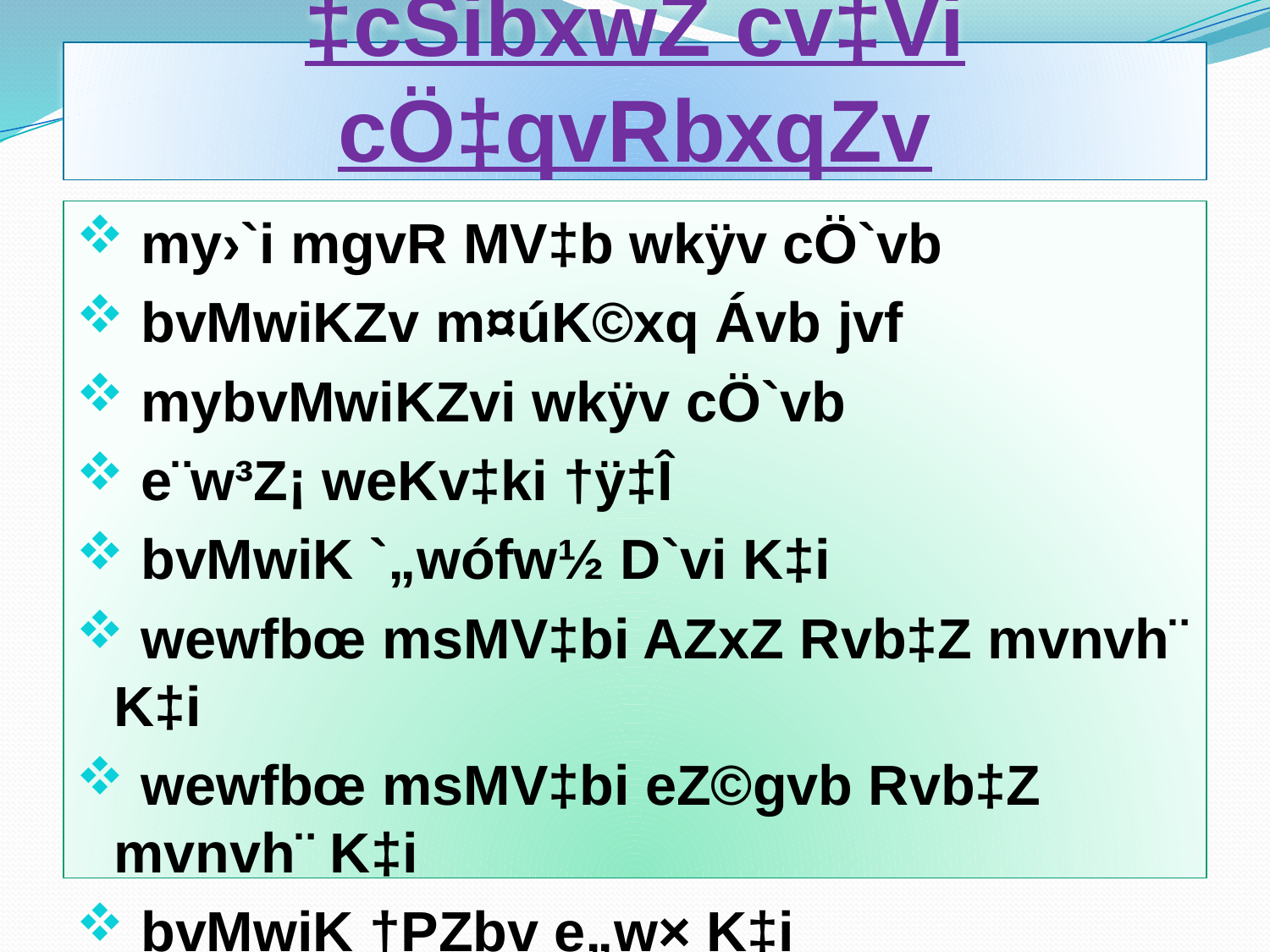

# ‡cŠibxwZ cv‡Vi cÖ‡qvRbxqZv
 my›`i mgvR MV‡b wkÿv cÖ`vb
 bvMwiKZv m¤úK©xq Ávb jvf
 mybvMwiKZvi wkÿv cÖ`vb
 e¨w³Z¡ weKv‡ki †ÿ‡Î
 bvMwiK `„wófw½ D`vi K‡i
 wewfbœ msMV‡bi AZxZ Rvb‡Z mvnvh¨ K‡i
 wewfbœ msMV‡bi eZ©gvb Rvb‡Z mvnvh¨ K‡i
 bvMwiK †PZbv e„w× K‡i